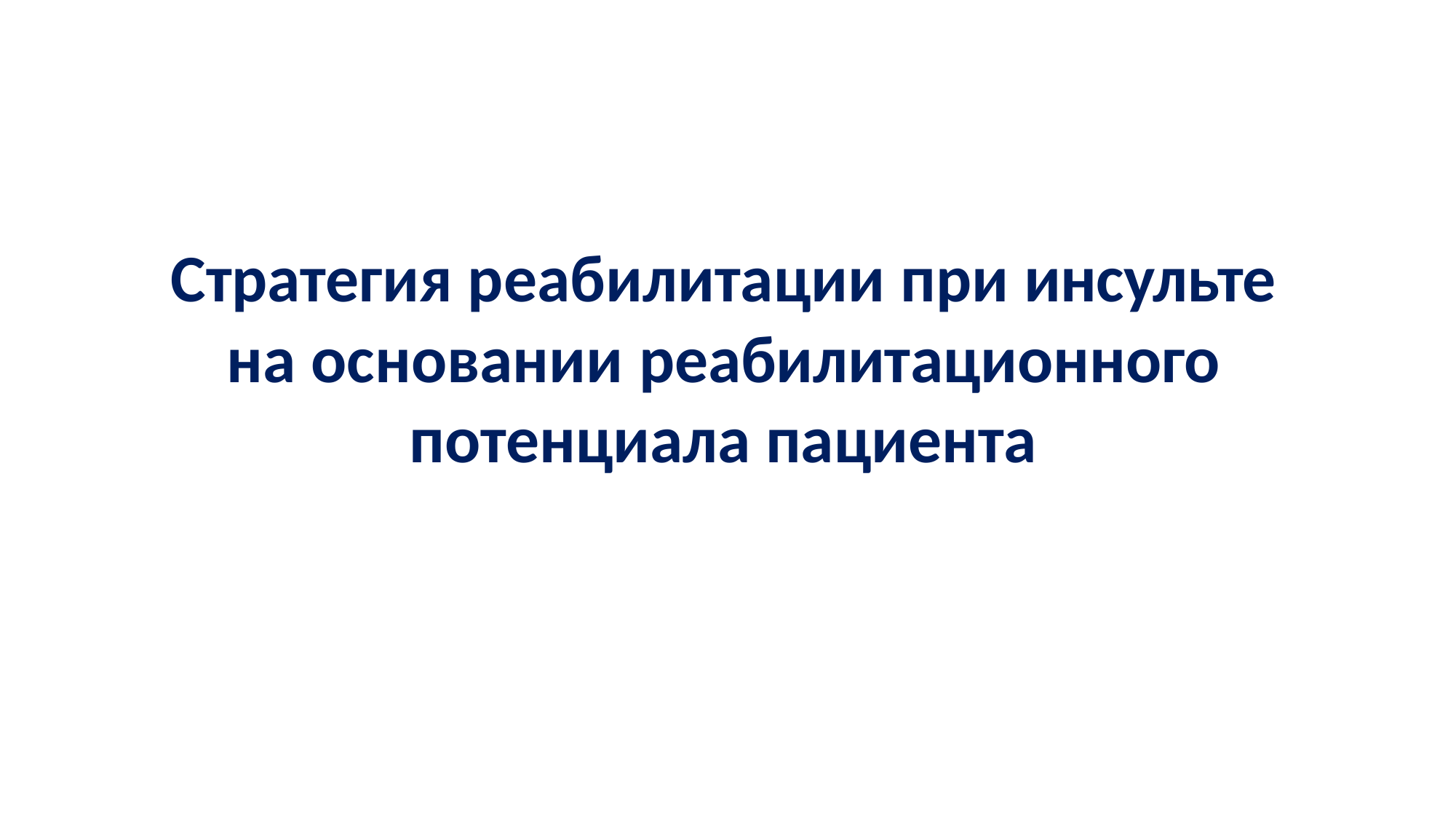

# Стратегия реабилитации при инсульте  на основании реабилитационного  потенциала пациента